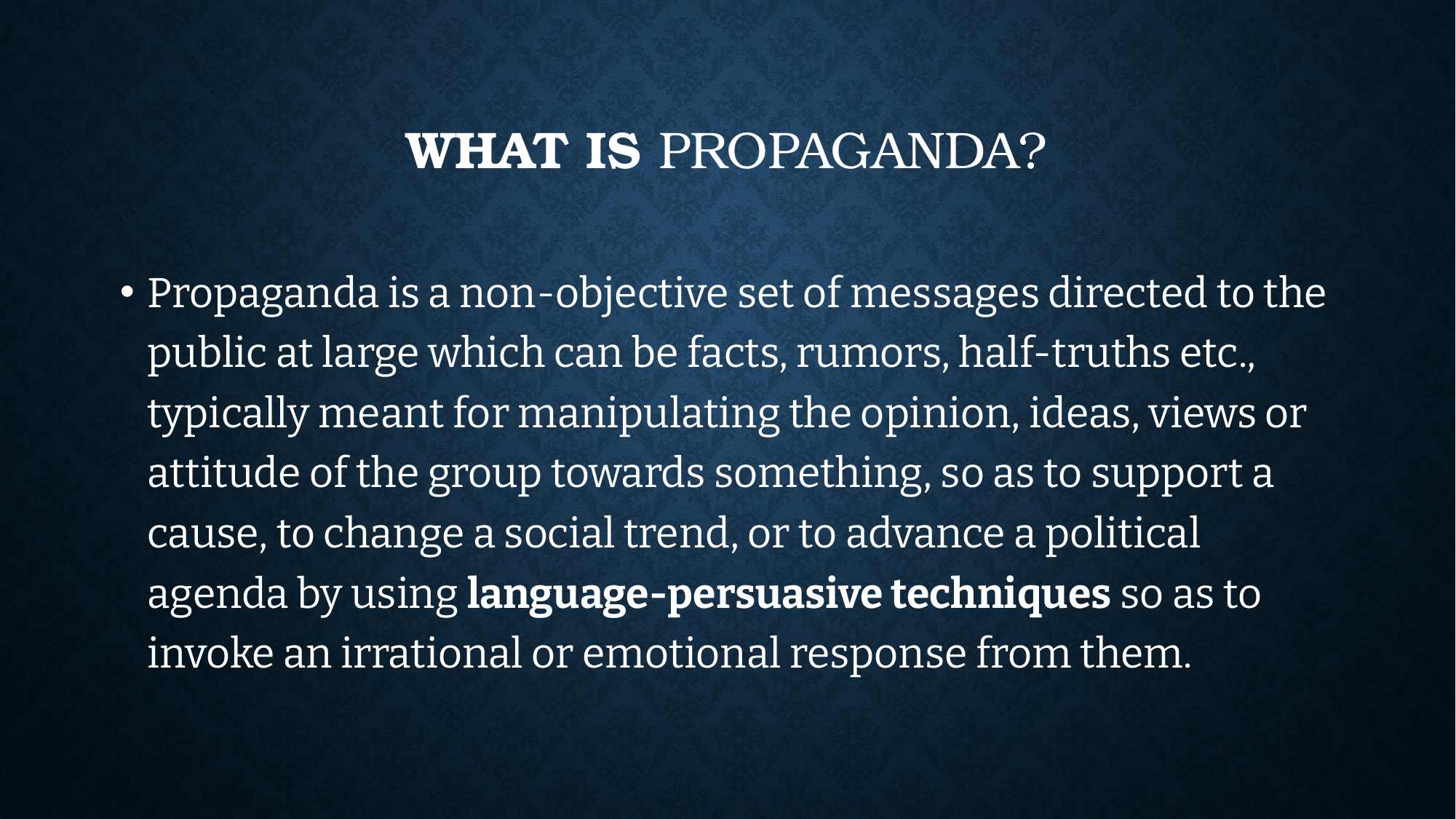

# What is Propaganda?
Propaganda is a non-objective set of messages directed to the public at large which can be facts, rumors, half-truths etc., typically meant for manipulating the opinion, ideas, views or attitude of the group towards something, so as to support a cause, to change a social trend, or to advance a political agenda by using language-persuasive techniques so as to invoke an irrational or emotional response from them.